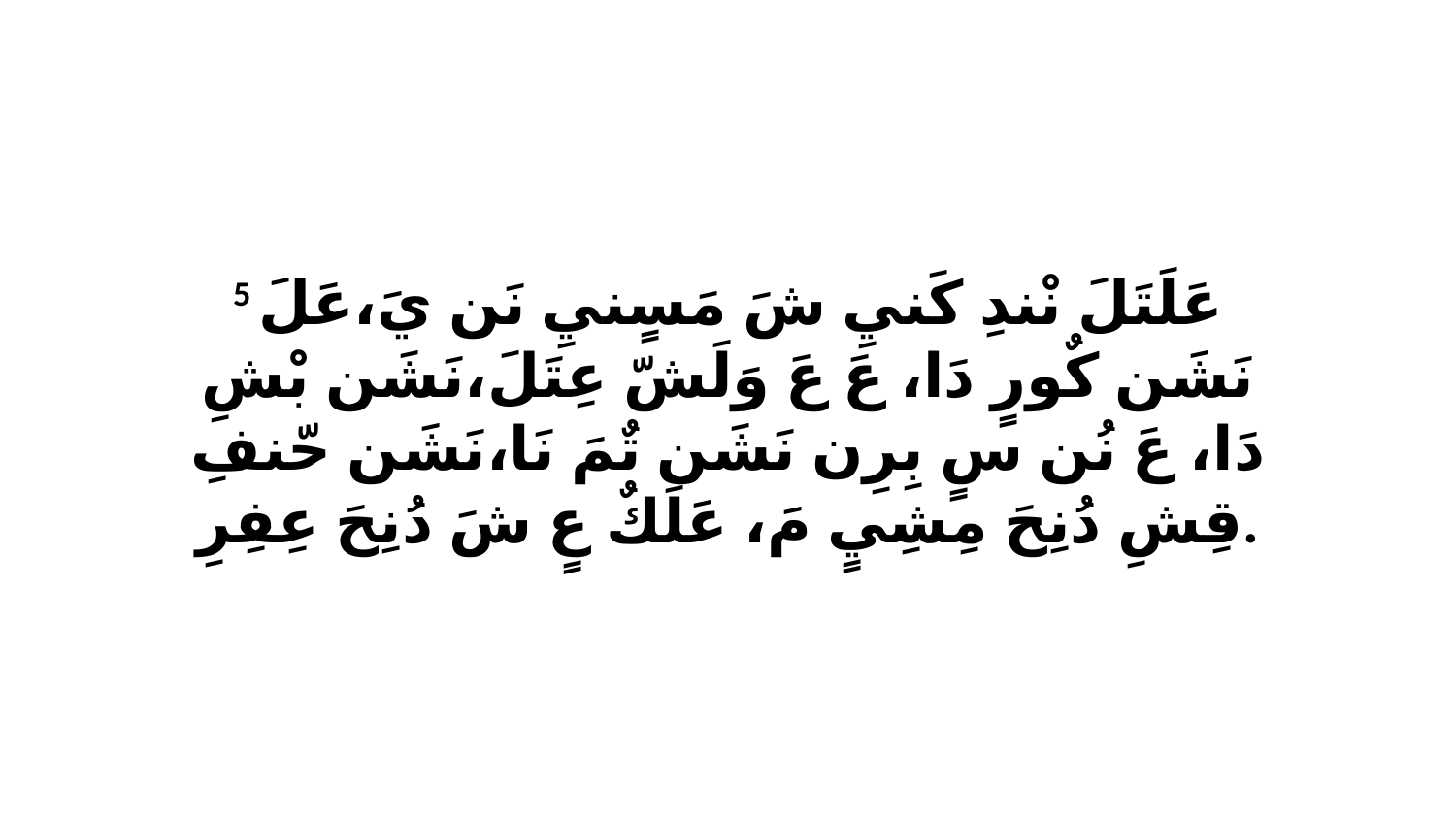

5 عَلَتَلَ نْندِ كَنيِ شَ مَسٍنيِ نَن يَ،عَلَ نَشَن كٌورٍ دَا، عَ عَ وَلَشّ عِتَلَ،نَشَن بْشِ دَا، عَ نُن سٍ بِرِن نَشَن تٌمَ نَا،نَشَن حّنفِ قِشِ دُنِحَ مِشِيٍ مَ، عَلَكٌ عٍ شَ دُنِحَ عِفِرِ.